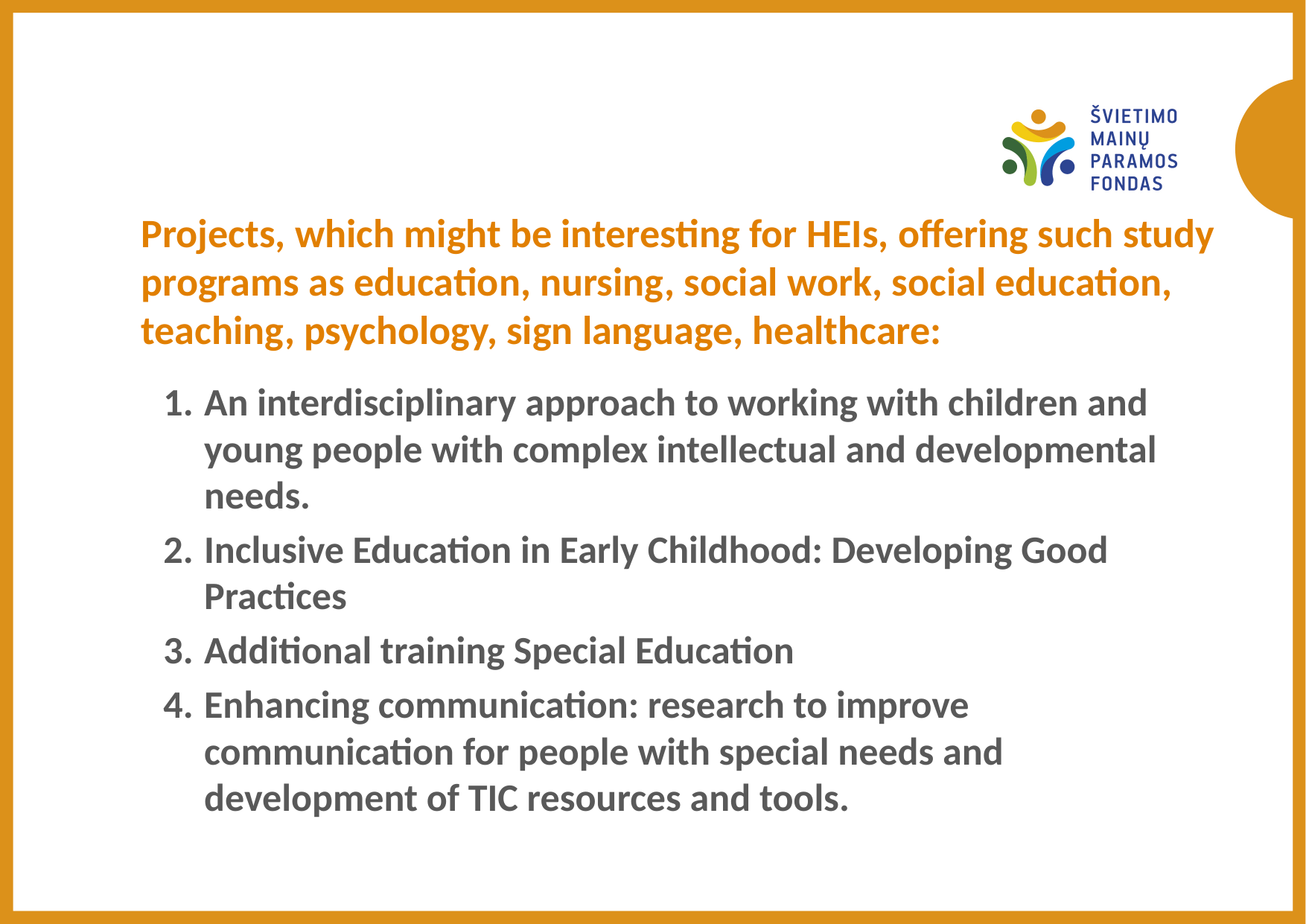

Projects, which might be interesting for HEIs, offering such study programs as education, nursing, social work, social education, teaching, psychology, sign language, healthcare:

An interdisciplinary approach to working with children and young people with complex intellectual and developmental needs.
Inclusive Education in Early Childhood: Developing Good Practices
Additional training Special Education
Enhancing communication: research to improve communication for people with special needs and development of TIC resources and tools.